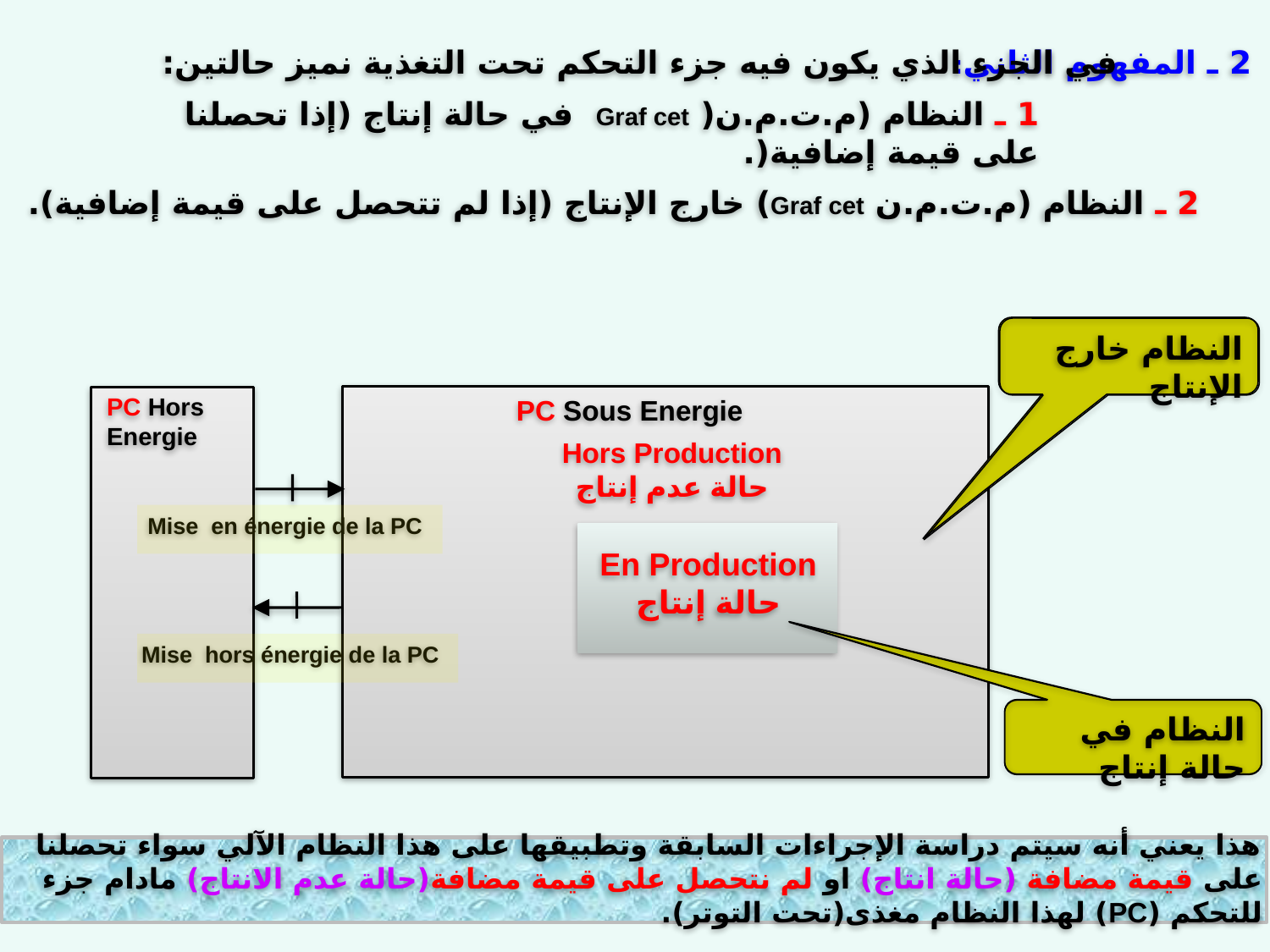

في الجزء الذي يكون فيه جزء التحكم تحت التغذية نميز حالتين:
2 ـ المفهوم الثاني:
1 ـ النظام (م.ت.م.ن( Graf cet  في حالة إنتاج (إذا تحصلنا على قيمة إضافية(.
2 ـ النظام (م.ت.م.ن Graf cet) خارج الإنتاج (إذا لم تتحصل على قيمة إضافية).

النظام خارج الإنتاج

PC Hors Energie

PC Sous Energie

Hors Production
حالة عدم إنتاج

Mise  en énergie de la PC

En Production
حالة إنتاج

Mise  hors énergie de la PC

النظام في حالة إنتاج

هذا يعني أنه سيتم دراسة الإجراءات السابقة وتطبيقها على هذا النظام الآلي سواء تحصلنا على قيمة مضافة (حالة انتاج) او لم نتحصل على قيمة مضافة(حالة عدم الانتاج) مادام جزء للتحكم (PC) لهذا النظام مغذى(تحت التوتر).